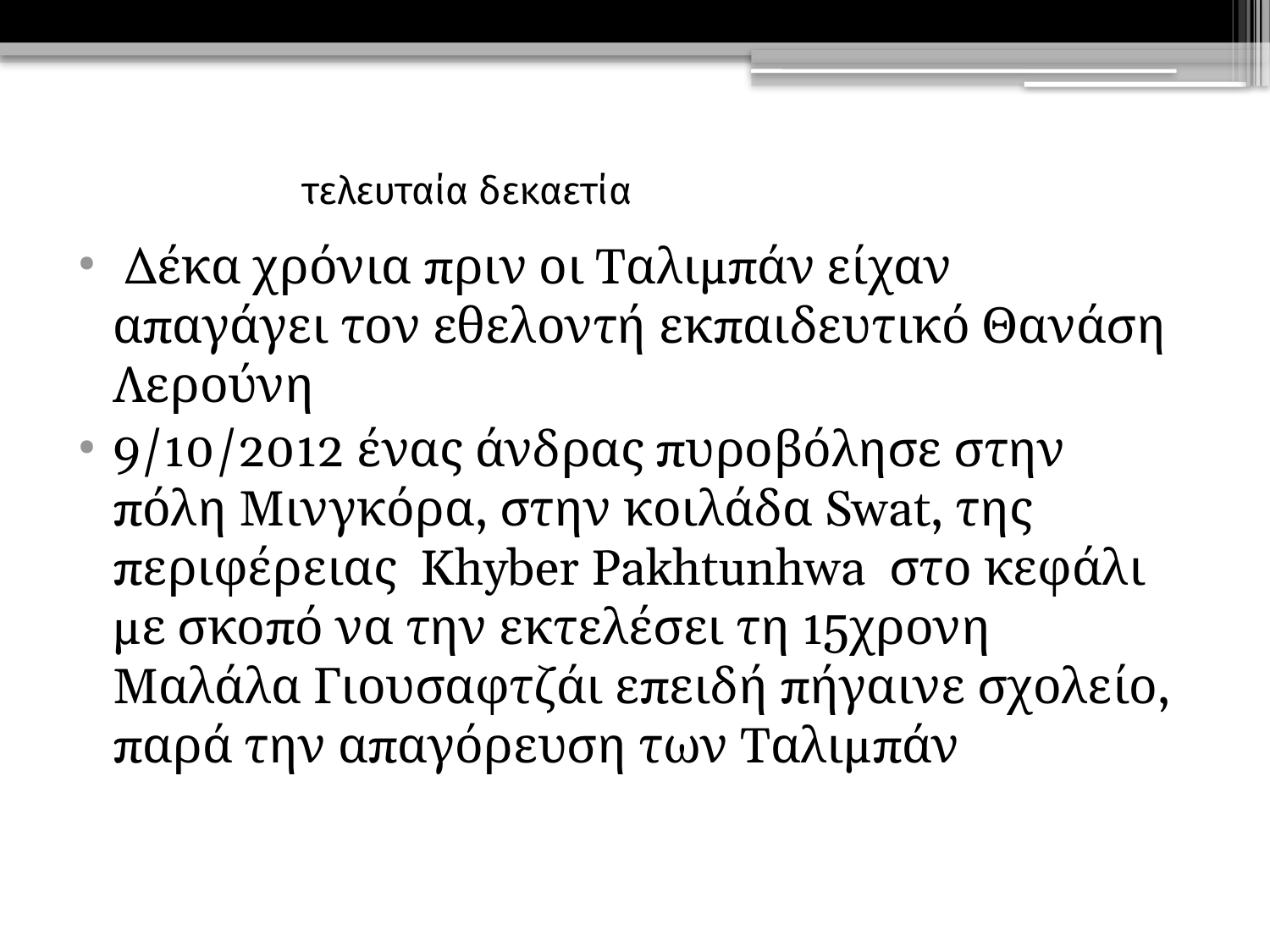

# τελευταία δεκαετία
 Δέκα χρόνια πριν οι Ταλιμπάν είχαν απαγάγει τον εθελοντή εκπαιδευτικό Θανάση Λερούνη
9/10/2012 ένας άνδρας πυροβόλησε στην πόλη Μινγκόρα, στην κοιλάδα Swat, της περιφέρειας  Khyber Pakhtunhwa  στο κεφάλι με σκοπό να την εκτελέσει τη 15χρονη Μαλάλα Γιουσαφτζάι επειδή πήγαινε σχολείο, παρά την απαγόρευση των Ταλιμπάν